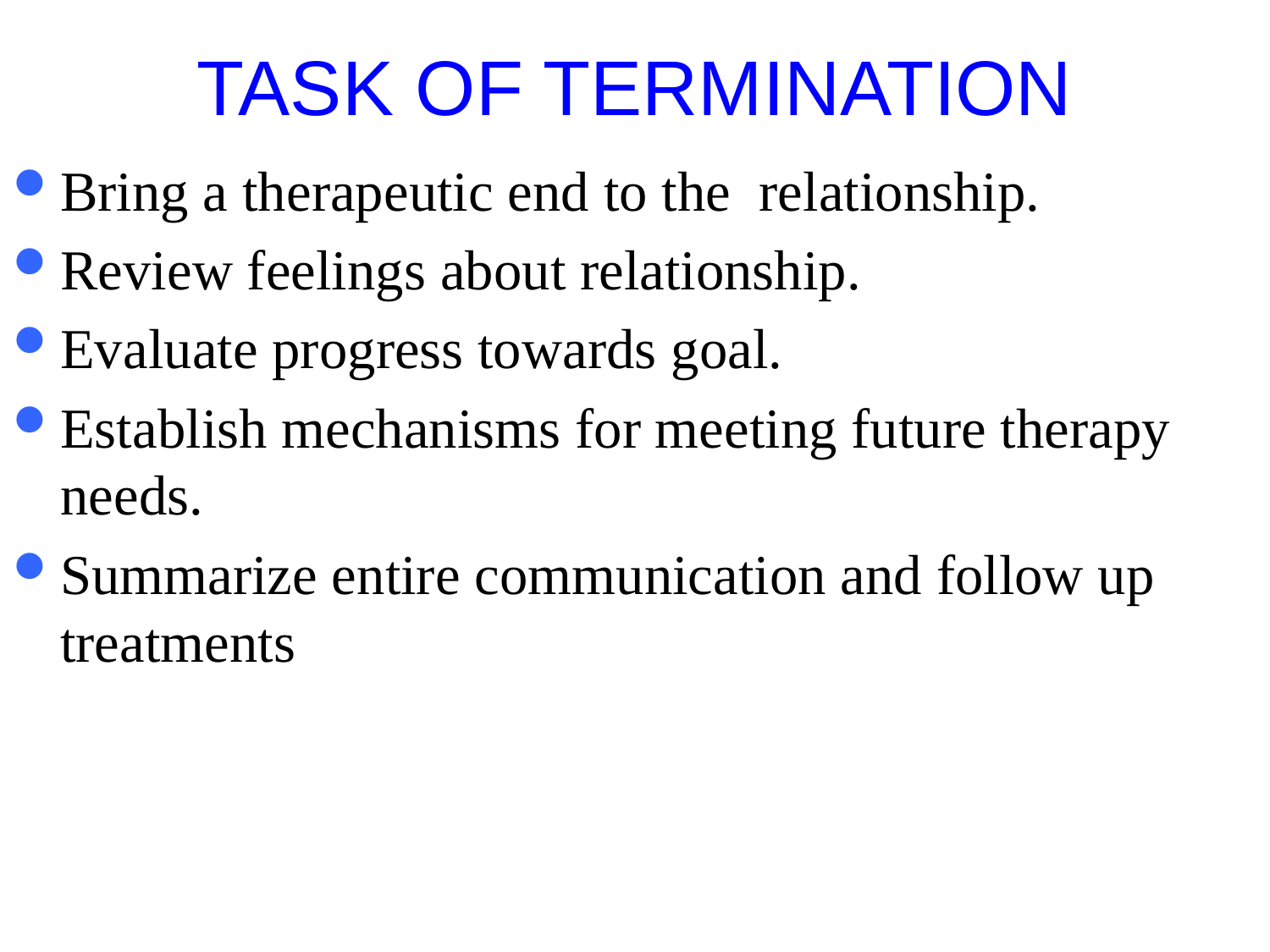

# TASK OF TERMINATION
Bring a therapeutic end to the  relationship.
Review feelings about relationship.
Evaluate progress towards goal.
Establish mechanisms for meeting future therapy needs.
Summarize entire communication and follow up treatments